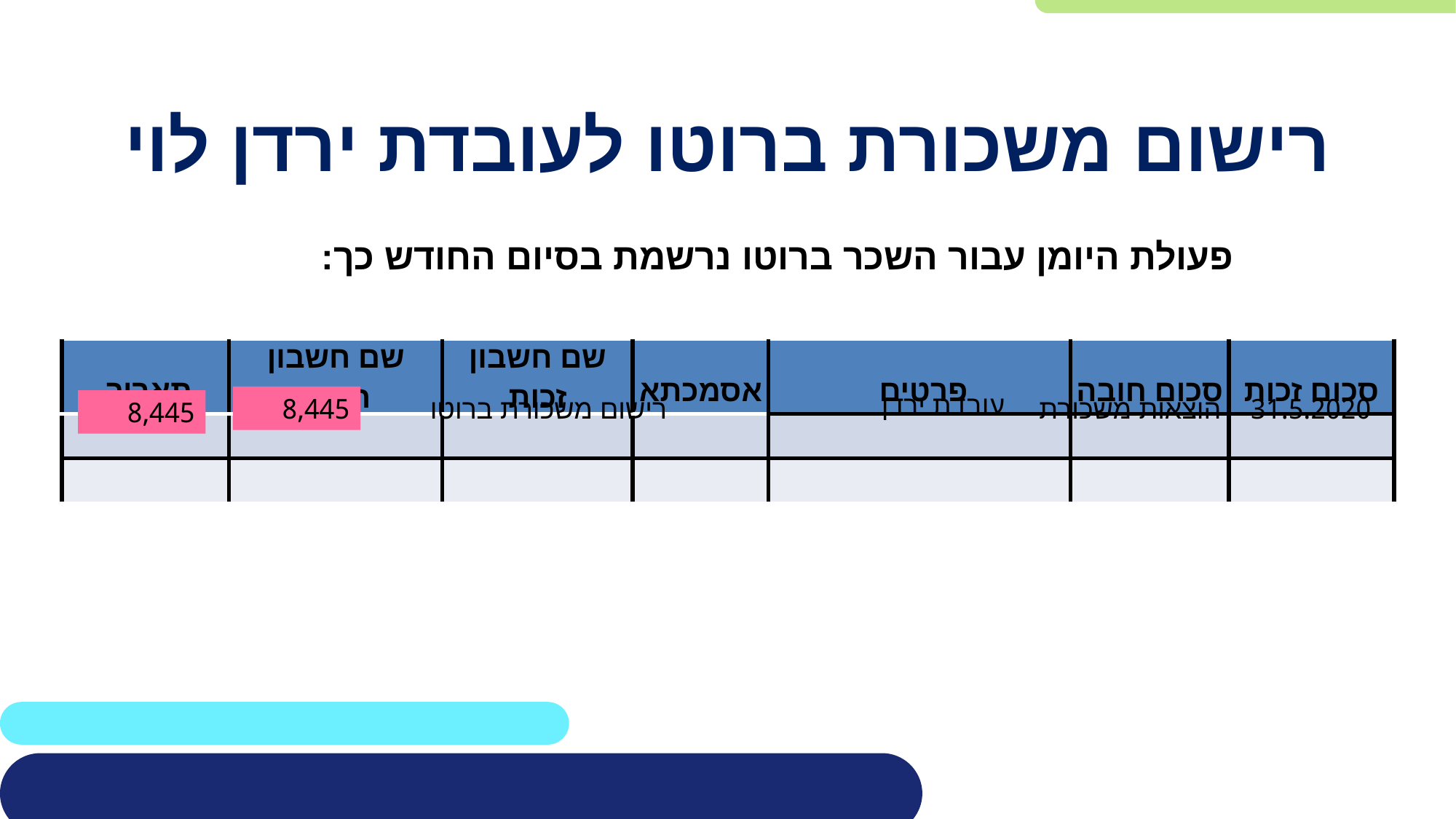

# רישום משכורת ברוטו לעובדת ירדן לוי
פעולת היומן עבור השכר ברוטו נרשמת בסיום החודש כך:

| תאריך | שם חשבון חובה | שם חשבון זכות | אסמכתא | פרטים | סכום חובה | סכום זכות |
| --- | --- | --- | --- | --- | --- | --- |
|  |  |  |  |  |  |  |
|  |  |  |  |  |  |  |
עובדת ירדן
8,445
רישום משכורת ברוטו
הוצאות משכורת
31.5.2020
8,445